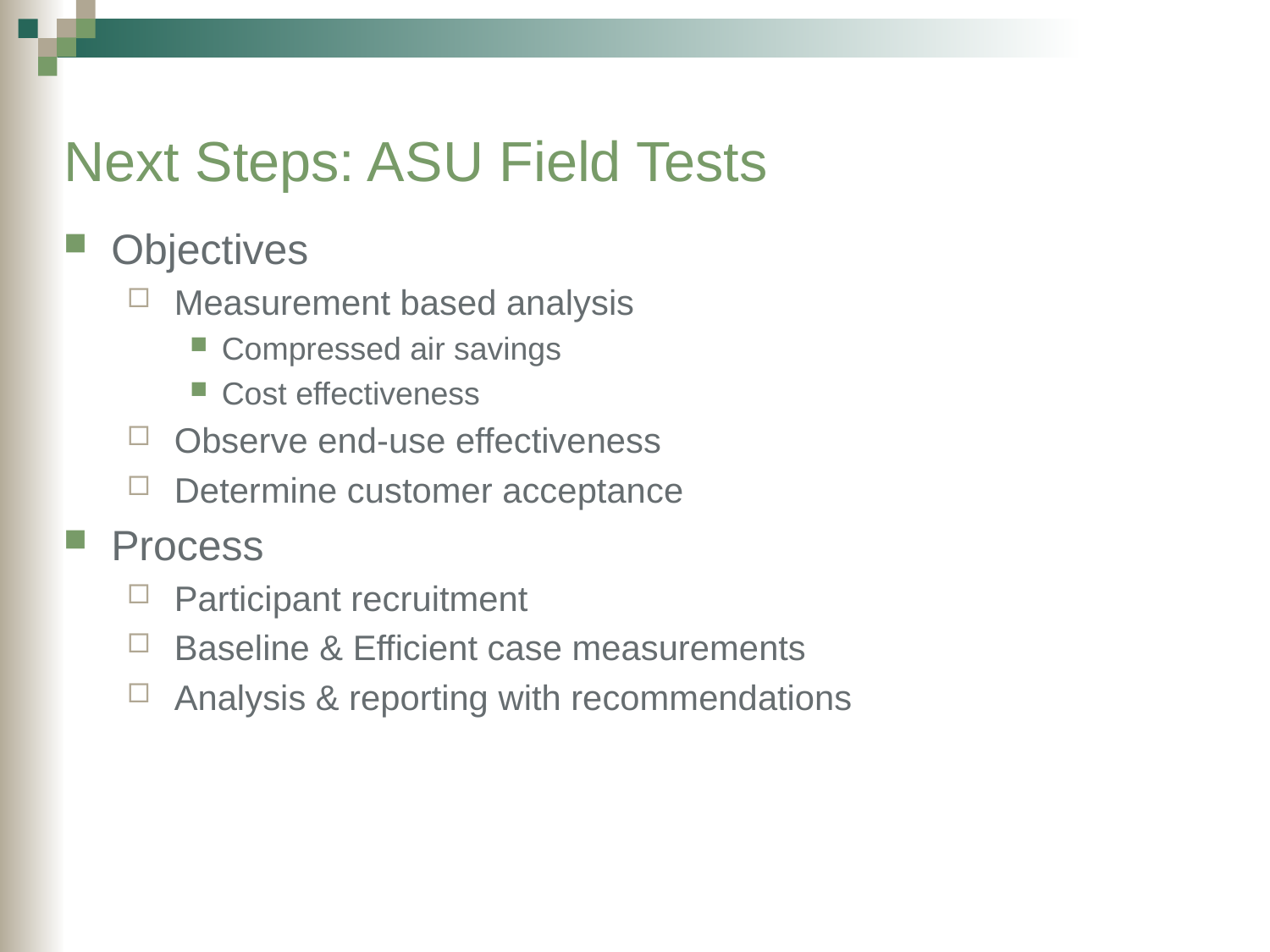

# Next Steps: ASU Field Tests
Objectives
Measurement based analysis
Compressed air savings
Cost effectiveness
Observe end-use effectiveness
Determine customer acceptance
Process
Participant recruitment
Baseline & Efficient case measurements
Analysis & reporting with recommendations